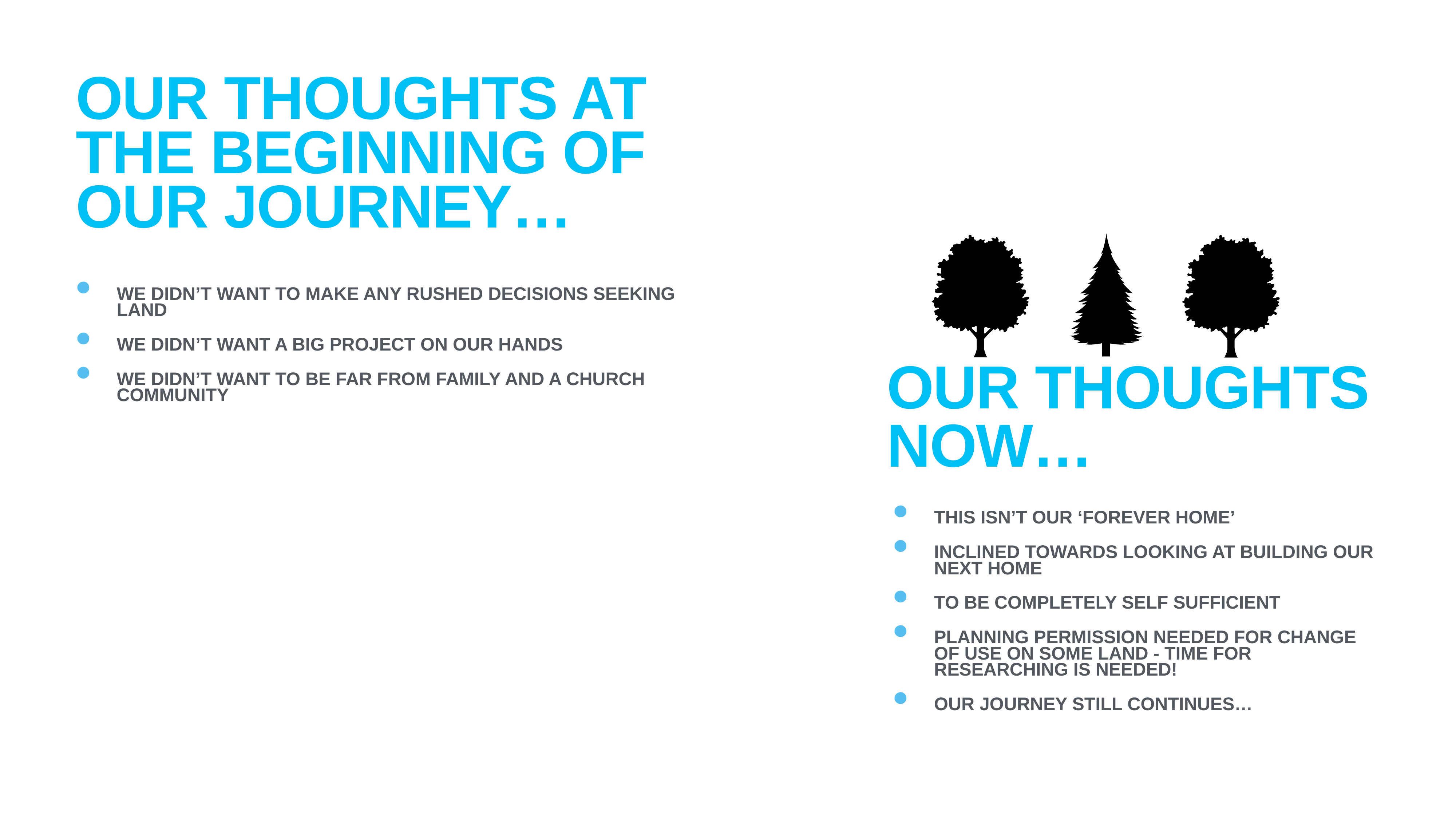

# OUR THOUGHTS AT THE BEGINNING OF OUR JOURNEY…

WE DIDN’T WANT TO MAKE ANY RUSHED DECISIONS SEEKING LAND
WE DIDN’T WANT A BIG PROJECT ON OUR HANDS
WE DIDN’T WANT TO BE FAR FROM FAMILY AND A CHURCH COMMUNITY
OUR THOUGHTS NOW…
THIS ISN’T OUR ‘FOREVER HOME’
INCLINED TOWARDS LOOKING AT BUILDING OUR NEXT HOME
TO BE COMPLETELY SELF SUFFICIENT
PLANNING PERMISSION NEEDED FOR CHANGE OF USE ON SOME LAND - TIME FOR RESEARCHING IS NEEDED!
OUR JOURNEY STILL CONTINUES…